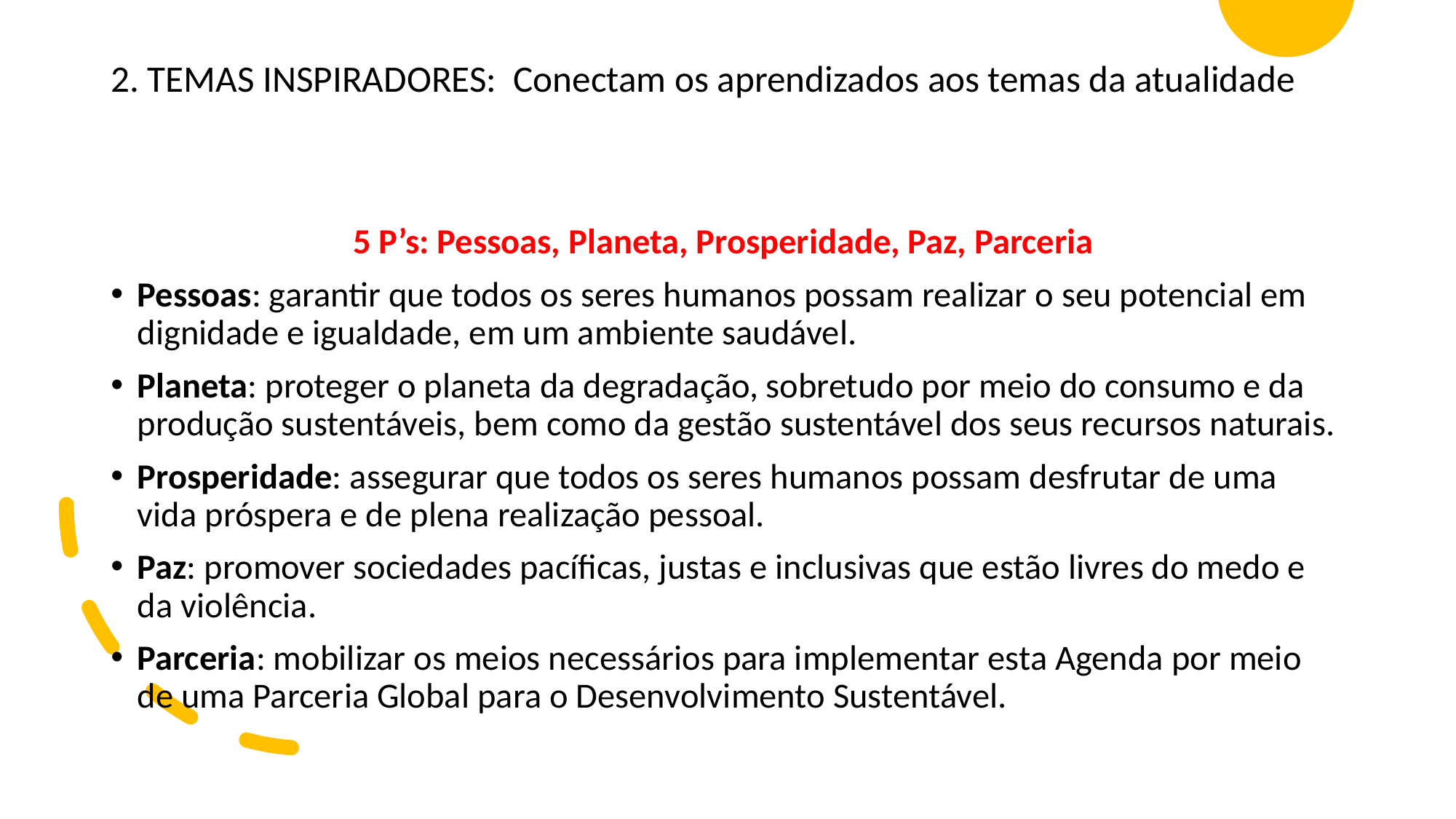

# 2. TEMAS INSPIRADORES:  Conectam os aprendizados aos temas da atualidade
5 P’s: Pessoas, Planeta, Prosperidade, Paz, Parceria
Pessoas: garantir que todos os seres humanos possam realizar o seu potencial em dignidade e igualdade, em um ambiente saudável.
Planeta: proteger o planeta da degradação, sobretudo por meio do consumo e da produção sustentáveis, bem como da gestão sustentável dos seus recursos naturais.
Prosperidade: assegurar que todos os seres humanos possam desfrutar de uma vida próspera e de plena realização pessoal.
Paz: promover sociedades pacíficas, justas e inclusivas que estão livres do medo e da violência.
Parceria: mobilizar os meios necessários para implementar esta Agenda por meio de uma Parceria Global para o Desenvolvimento Sustentável.